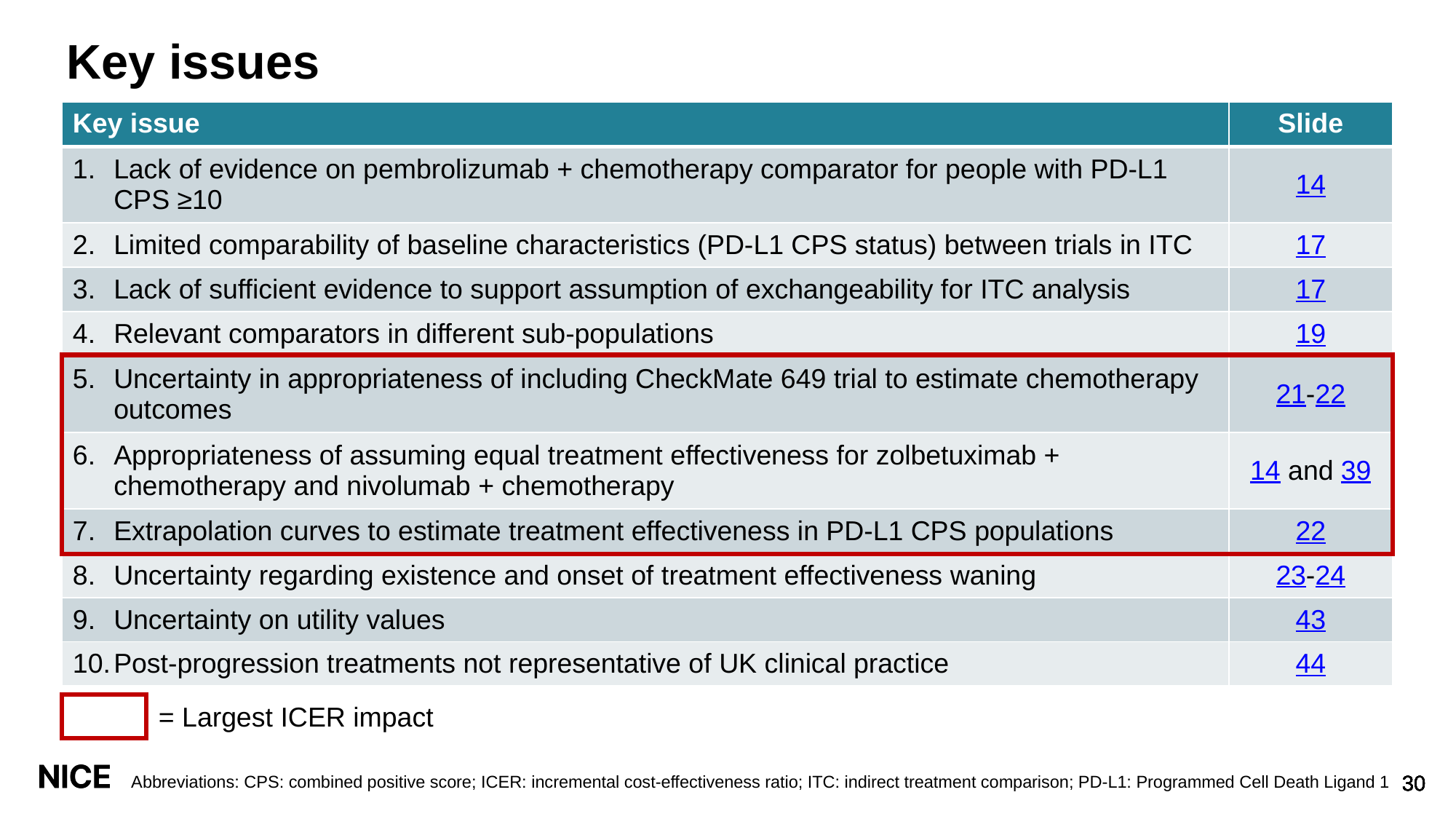

# Key issues
| Key issue | Slide |
| --- | --- |
| Lack of evidence on pembrolizumab + chemotherapy comparator for people with PD-L1 CPS ≥10 | 14 |
| Limited comparability of baseline characteristics (PD-L1 CPS status) between trials in ITC | 17 |
| Lack of sufficient evidence to support assumption of exchangeability for ITC analysis | 17 |
| Relevant comparators in different sub-populations | 19 |
| Uncertainty in appropriateness of including CheckMate 649 trial to estimate chemotherapy outcomes | 21-22 |
| Appropriateness of assuming equal treatment effectiveness for zolbetuximab + chemotherapy and nivolumab + chemotherapy | 14 and 39 |
| Extrapolation curves to estimate treatment effectiveness in PD-L1 CPS populations | 22 |
| Uncertainty regarding existence and onset of treatment effectiveness waning | 23-24 |
| Uncertainty on utility values | 43 |
| Post-progression treatments not representative of UK clinical practice | 44 |

= Largest ICER impact
Abbreviations: CPS: combined positive score; ICER: incremental cost-effectiveness ratio; ITC: indirect treatment comparison; PD-L1: Programmed Cell Death Ligand 1